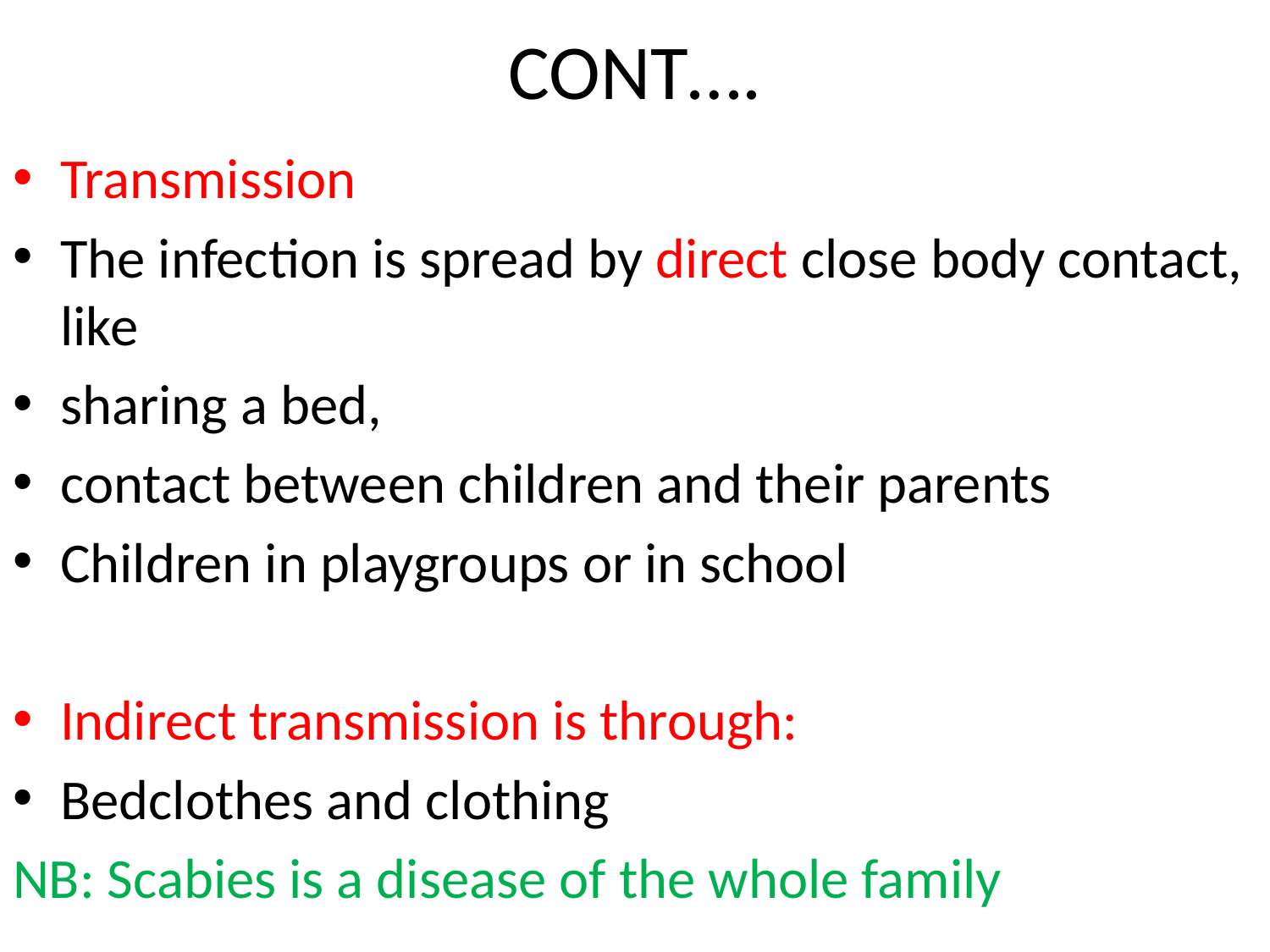

# CONT….
Transmission
The infection is spread by direct close body contact, like
sharing a bed,
contact between children and their parents
Children in playgroups or in school

Indirect transmission is through:
Bedclothes and clothing
NB: Scabies is a disease of the whole family